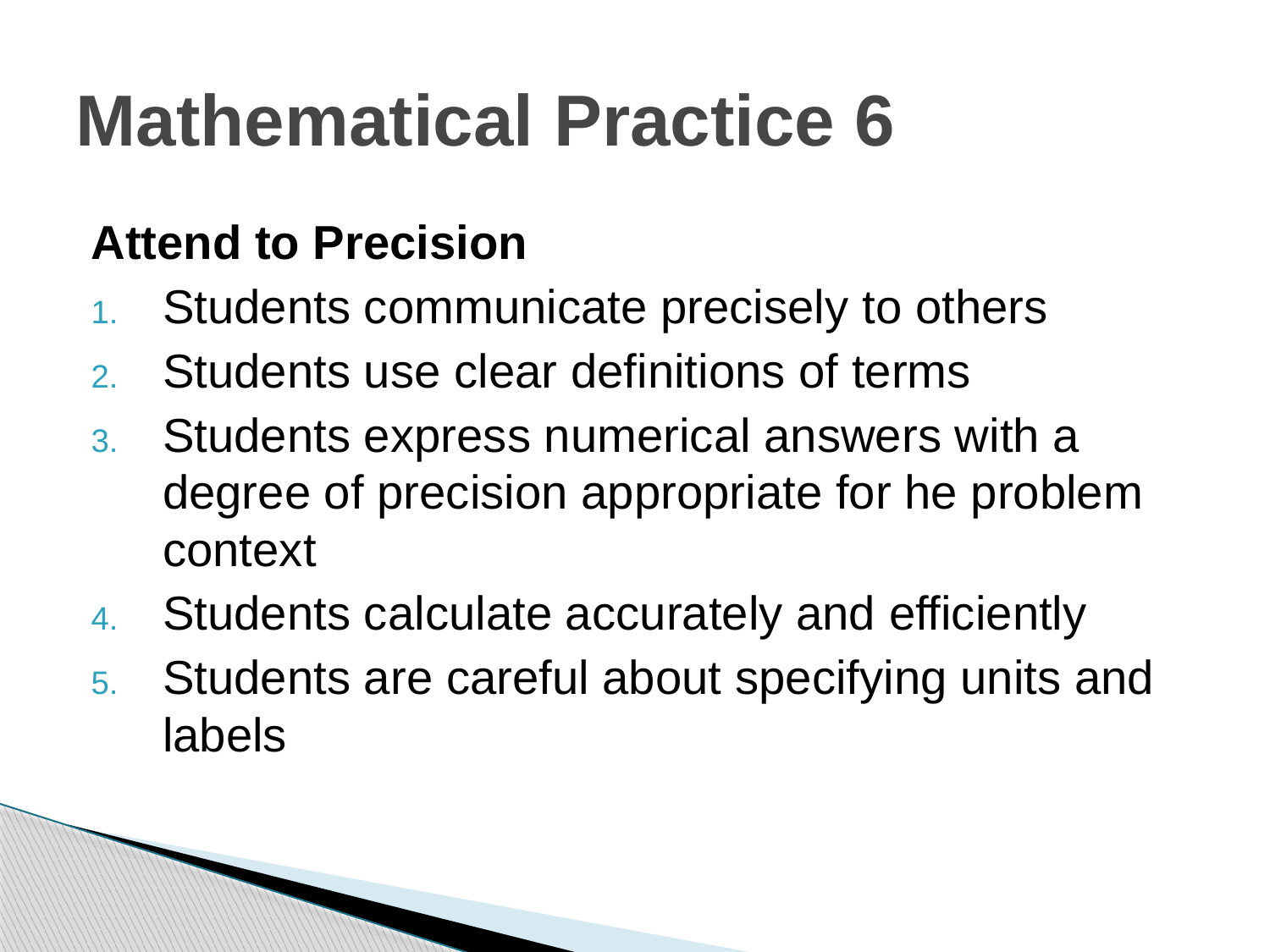

# Mathematical Practice 6
Attend to Precision
Students communicate precisely to others
Students use clear definitions of terms
Students express numerical answers with a degree of precision appropriate for he problem context
Students calculate accurately and efficiently
Students are careful about specifying units and labels